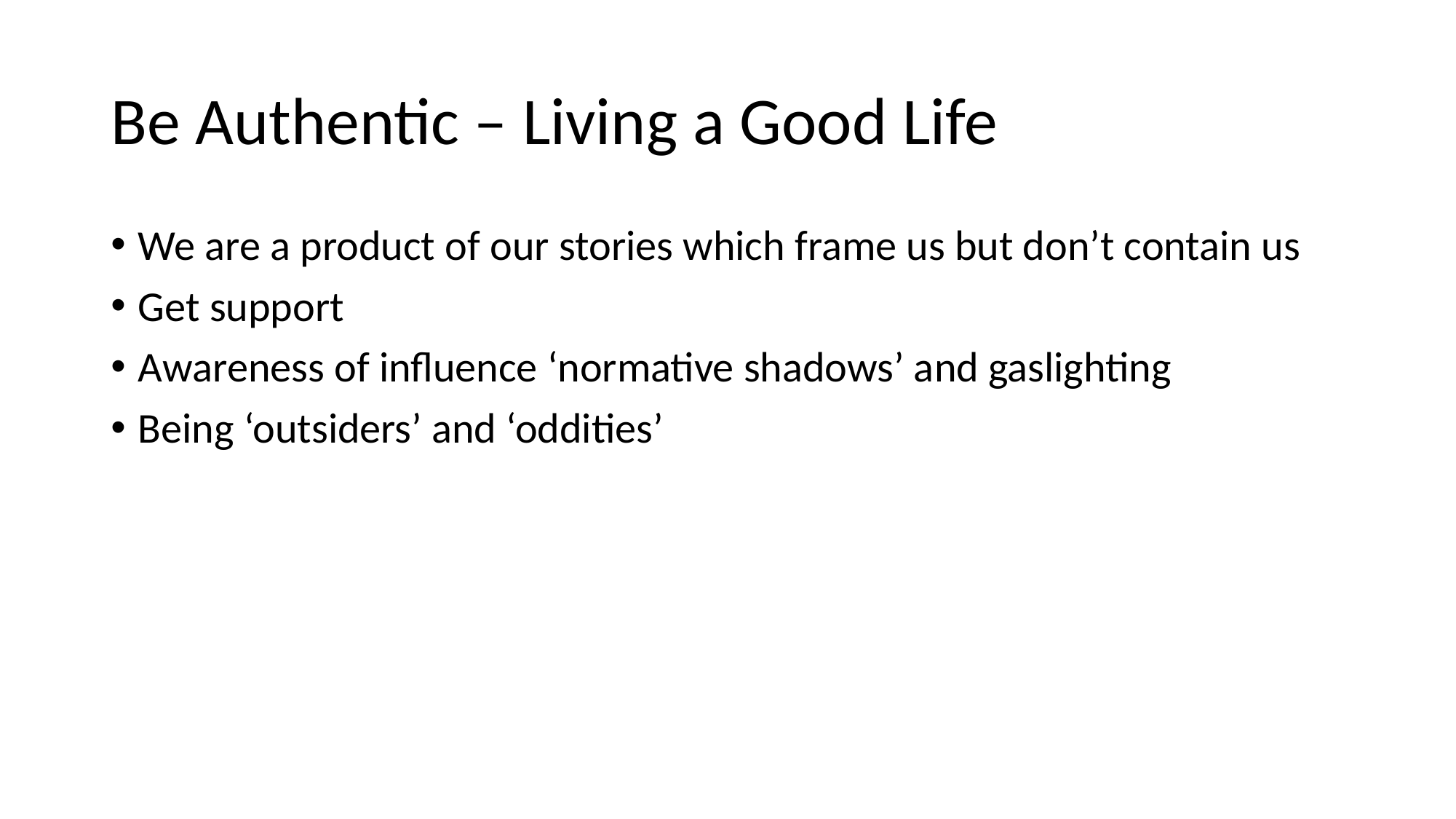

# Be Authentic – Living a Good Life
We are a product of our stories which frame us but don’t contain us
Get support
Awareness of influence ‘normative shadows’ and gaslighting
Being ‘outsiders’ and ‘oddities’